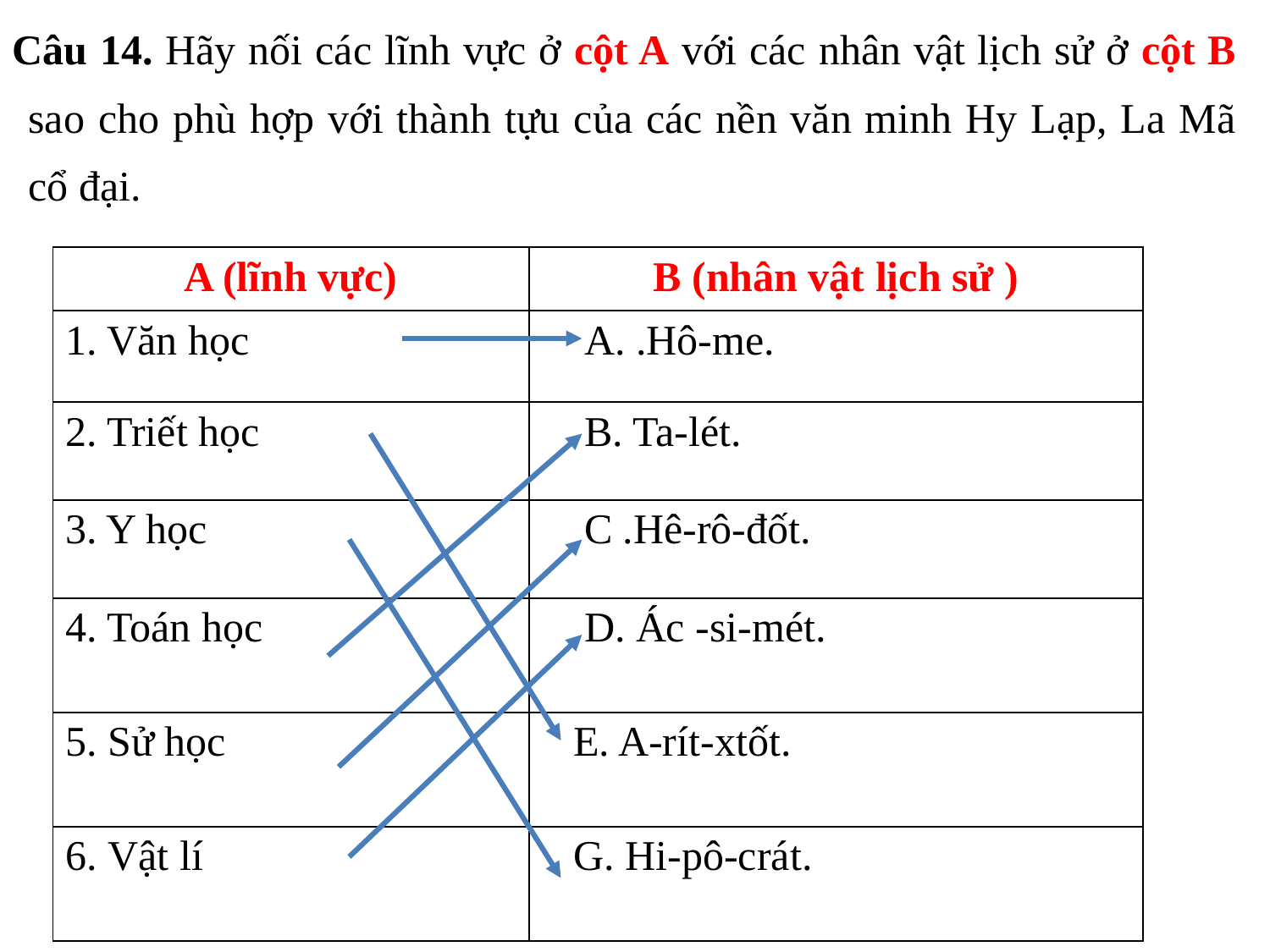

Câu 14. Hãy nối các lĩnh vực ở cột A với các nhân vật lịch sử ở cột B sao cho phù hợp với thành tựu của các nền văn minh Hy Lạp, La Mã cổ đại.
| A (lĩnh vực) | B (nhân vật lịch sử ) |
| --- | --- |
| 1. Văn học | A. .Hô-me. |
| 2. Triết học | B. Ta-lét. |
| 3. Y học | C .Hê-rô-đốt. |
| 4. Toán học | D. Ác -si-mét. |
| 5. Sử học | E. A-rít-xtốt. |
| 6. Vật lí | G. Hi-pô-crát. |